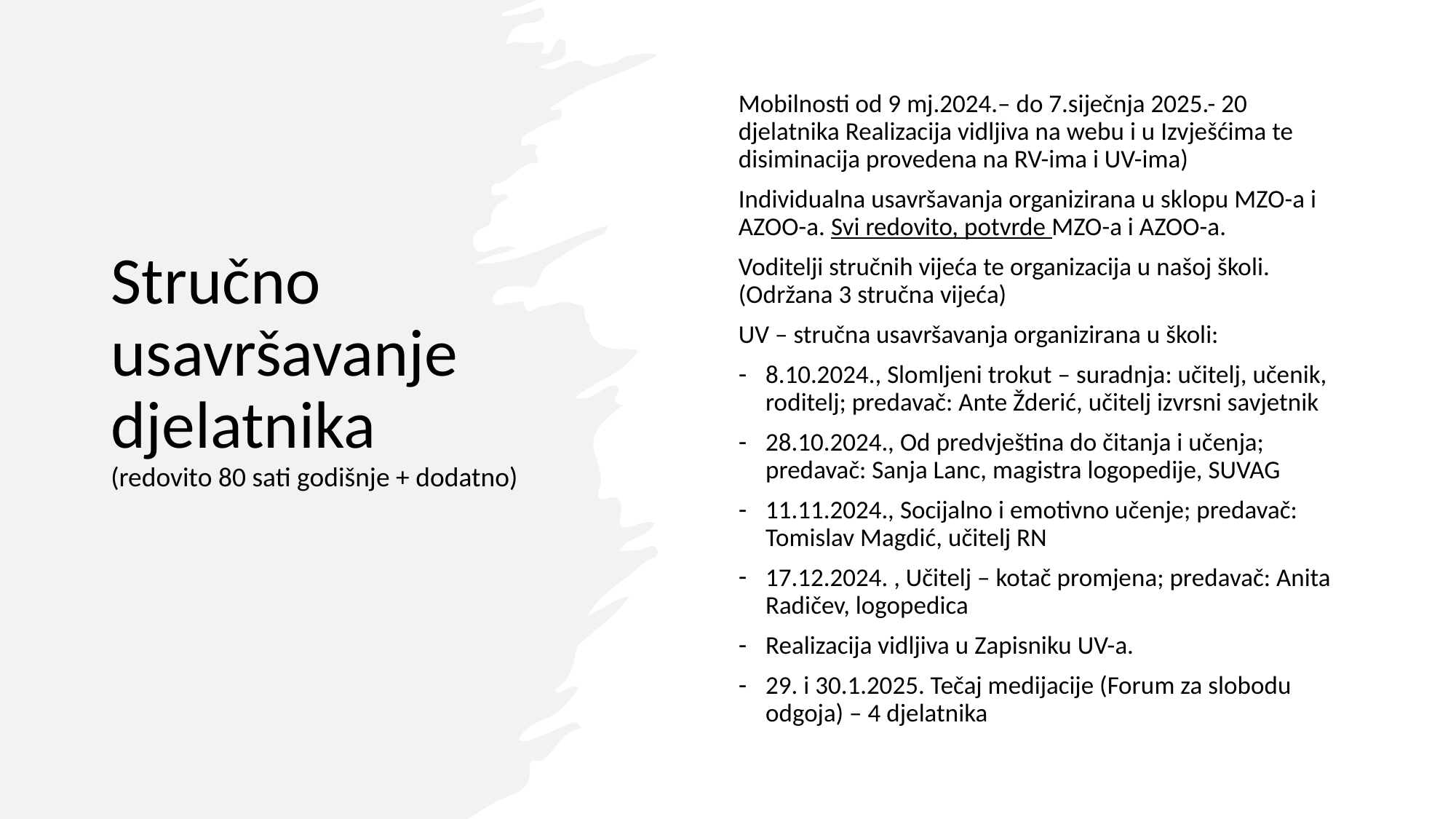

# Stručno usavršavanje djelatnika (redovito 80 sati godišnje + dodatno)
Mobilnosti od 9 mj.2024.– do 7.siječnja 2025.- 20 djelatnika Realizacija vidljiva na webu i u Izvješćima te disiminacija provedena na RV-ima i UV-ima)
Individualna usavršavanja organizirana u sklopu MZO-a i AZOO-a. Svi redovito, potvrde MZO-a i AZOO-a.
Voditelji stručnih vijeća te organizacija u našoj školi. (Održana 3 stručna vijeća)
UV – stručna usavršavanja organizirana u školi:
8.10.2024., Slomljeni trokut – suradnja: učitelj, učenik, roditelj; predavač: Ante Žderić, učitelj izvrsni savjetnik
28.10.2024., Od predvještina do čitanja i učenja; predavač: Sanja Lanc, magistra logopedije, SUVAG
11.11.2024., Socijalno i emotivno učenje; predavač: Tomislav Magdić, učitelj RN
17.12.2024. , Učitelj – kotač promjena; predavač: Anita Radičev, logopedica
Realizacija vidljiva u Zapisniku UV-a.
29. i 30.1.2025. Tečaj medijacije (Forum za slobodu odgoja) – 4 djelatnika